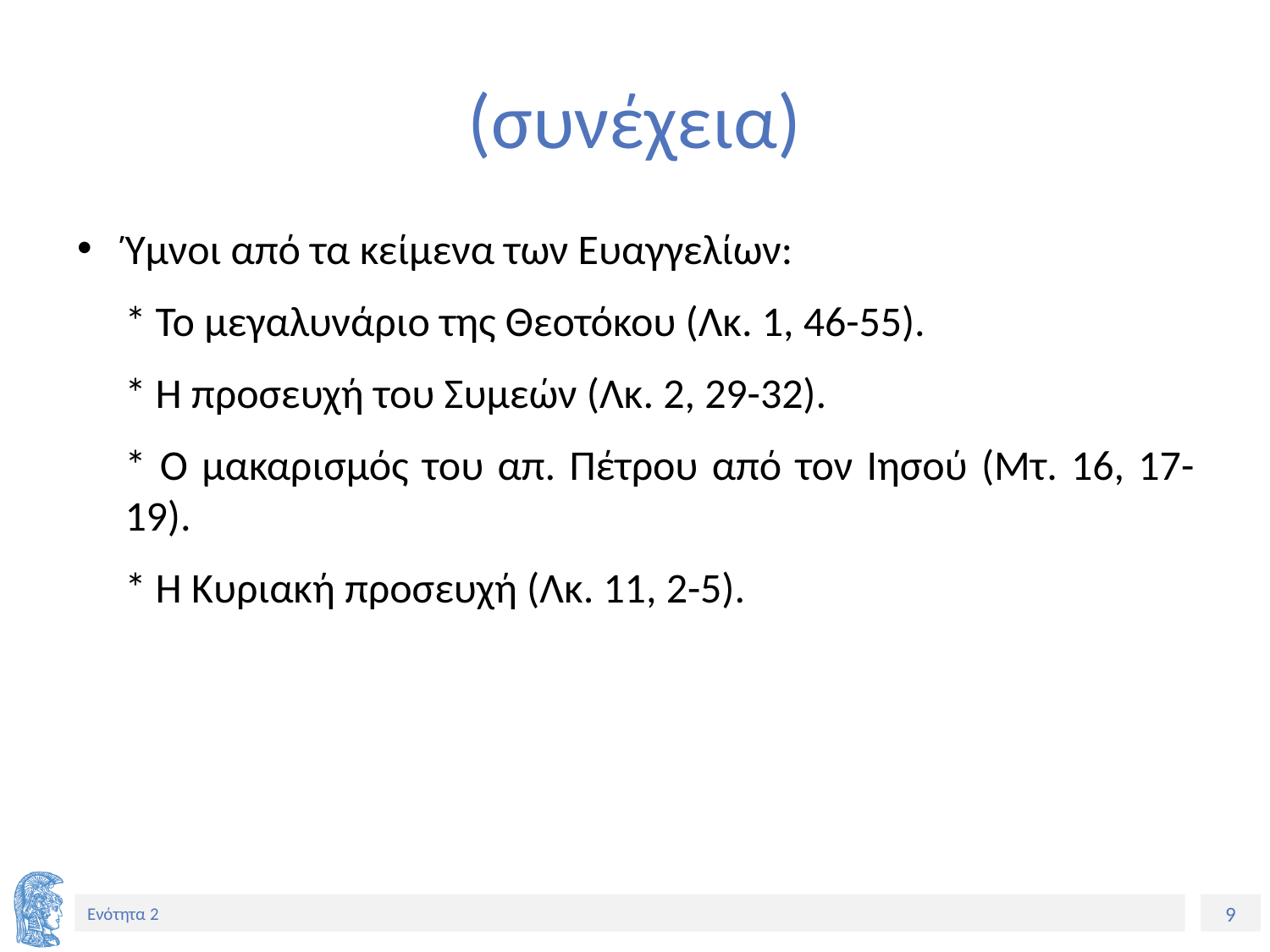

# (συνέχεια)
Ύμνοι από τα κείμενα των Ευαγγελίων:
	* Το μεγαλυνάριο της Θεοτόκου (Λκ. 1, 46-55).
	* Η προσευχή του Συμεών (Λκ. 2, 29-32).
	* Ο μακαρισμός του απ. Πέτρου από τον Ιησού (Μτ. 16, 17-19).
	* Η Κυριακή προσευχή (Λκ. 11, 2-5).